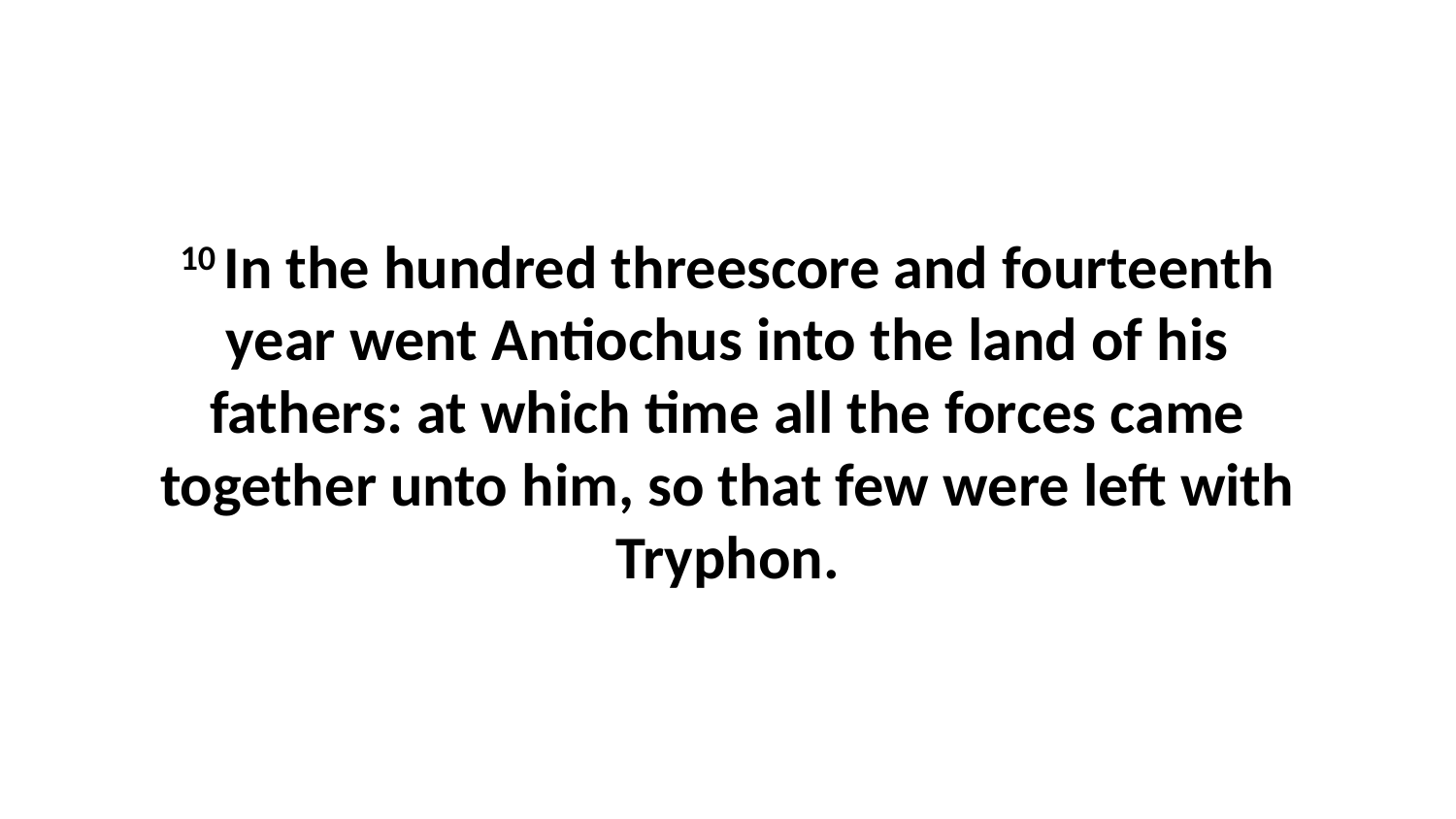

10 In the hundred threescore and fourteenth year went Antiochus into the land of his fathers: at which time all the forces came together unto him, so that few were left with Tryphon.